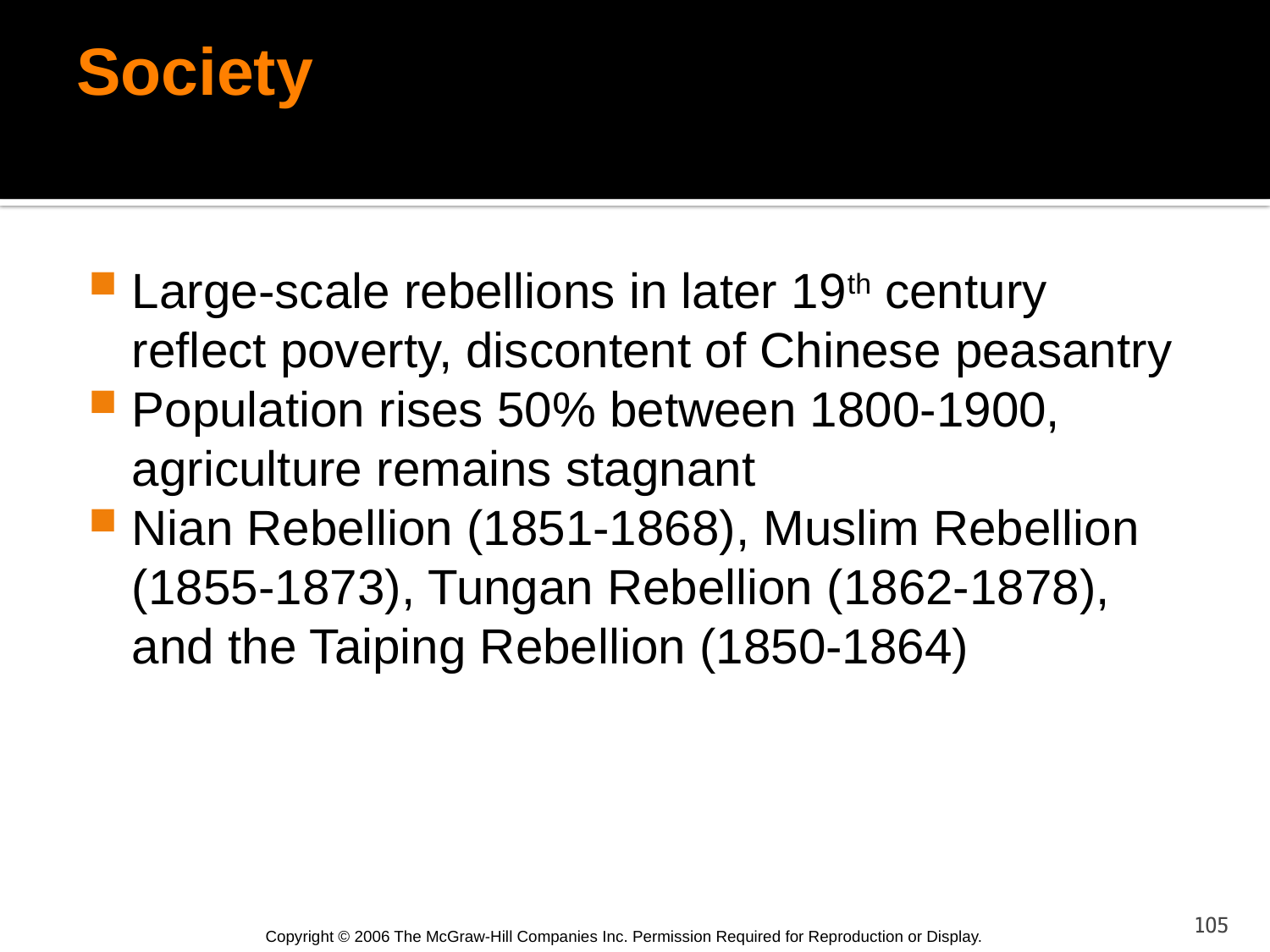

# Society
Large-scale rebellions in later 19th century reflect poverty, discontent of Chinese peasantry
Population rises 50% between 1800-1900, agriculture remains stagnant
Nian Rebellion (1851-1868), Muslim Rebellion (1855-1873), Tungan Rebellion (1862-1878), and the Taiping Rebellion (1850-1864)
105